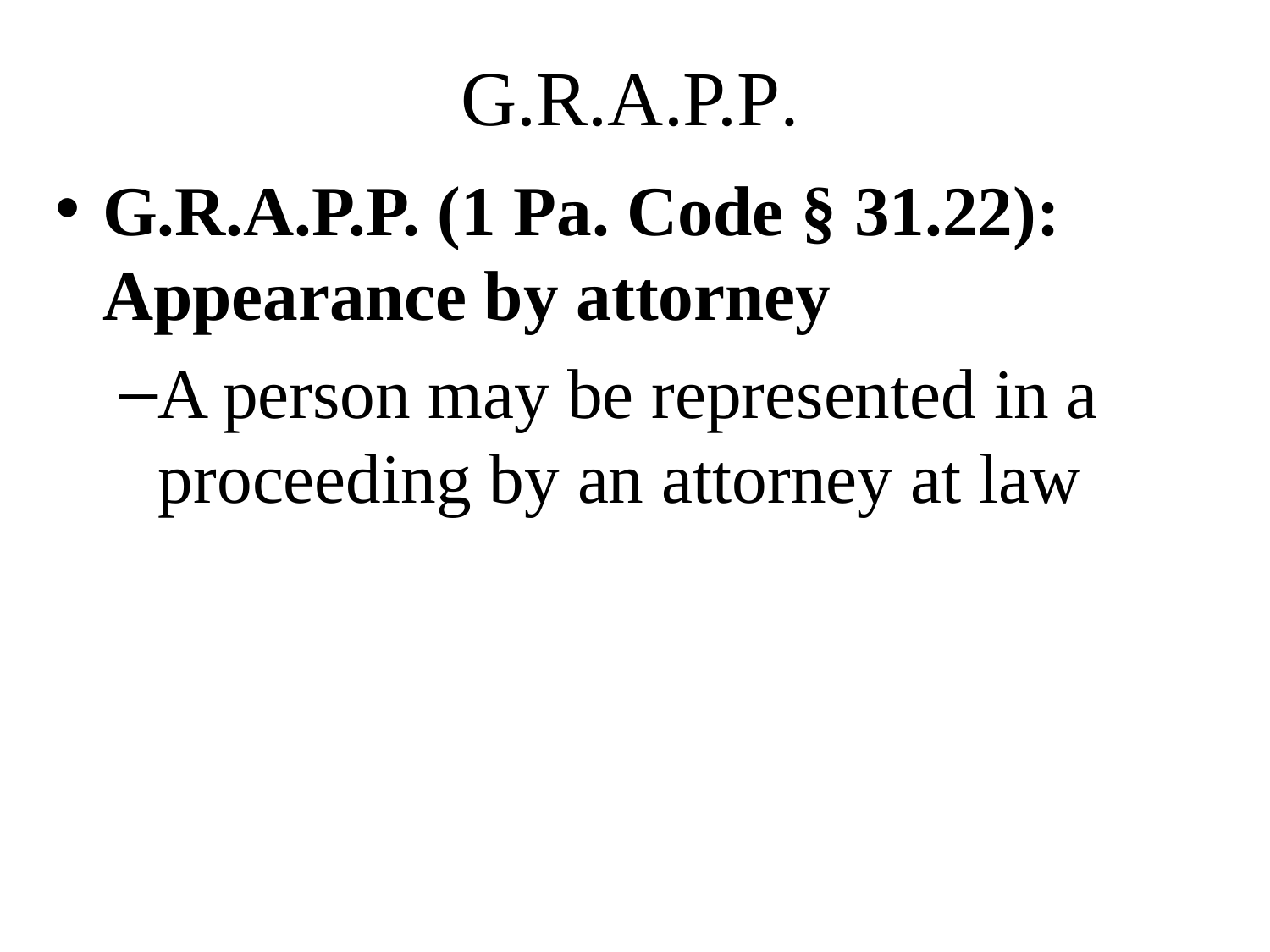

G.R.A.P.P.
G.R.A.P.P. (1 Pa. Code § 31.22): Appearance by attorney
A person may be represented in a proceeding by an attorney at law